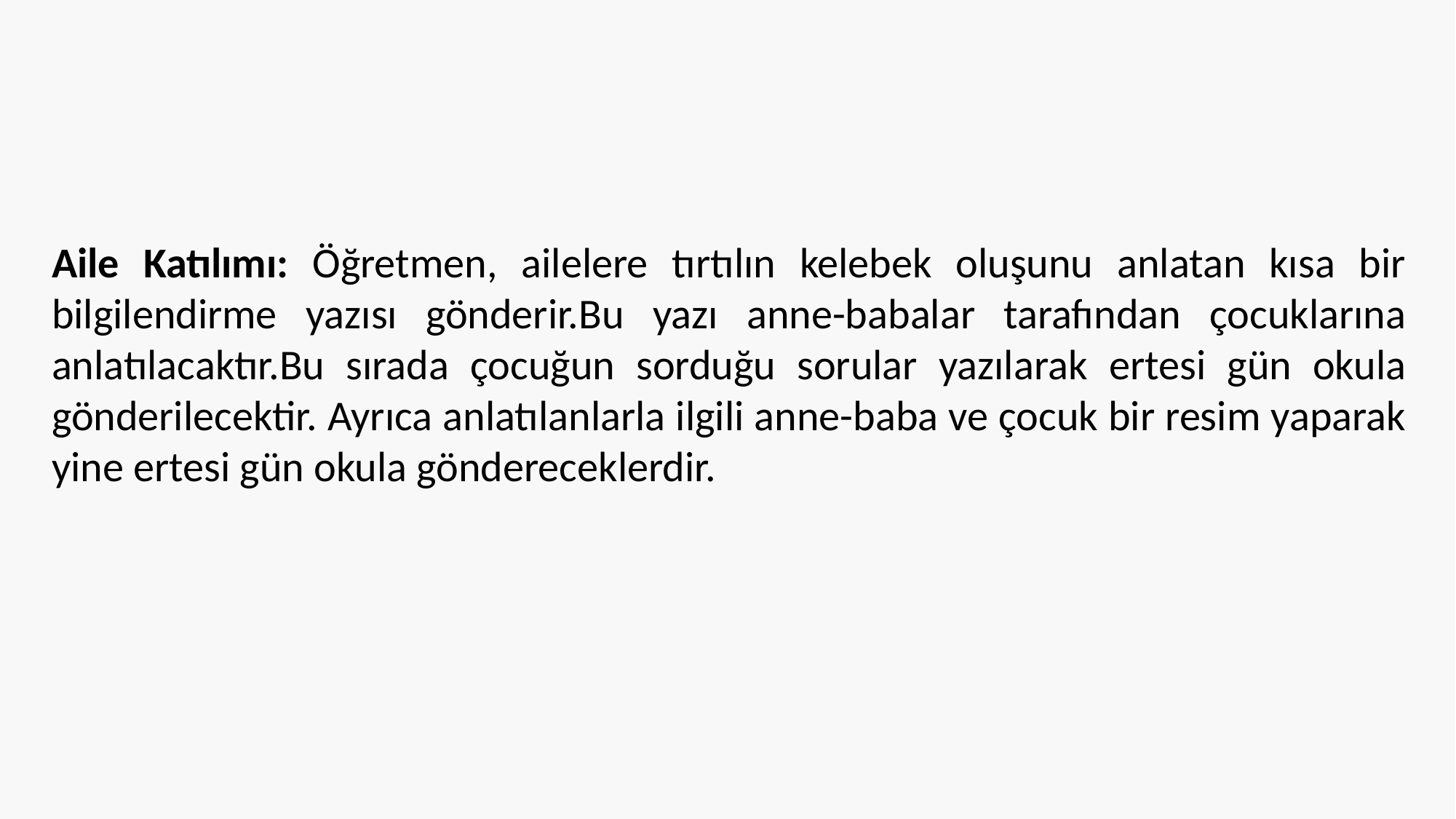

Aile Katılımı: Öğretmen, ailelere tırtılın kelebek oluşunu anlatan kısa bir bilgilendirme yazısı gönderir.Bu yazı anne-babalar tarafından çocuklarına anlatılacaktır.Bu sırada çocuğun sorduğu sorular yazılarak ertesi gün okula gönderilecektir. Ayrıca anlatılanlarla ilgili anne-baba ve çocuk bir resim yaparak yine ertesi gün okula göndereceklerdir.